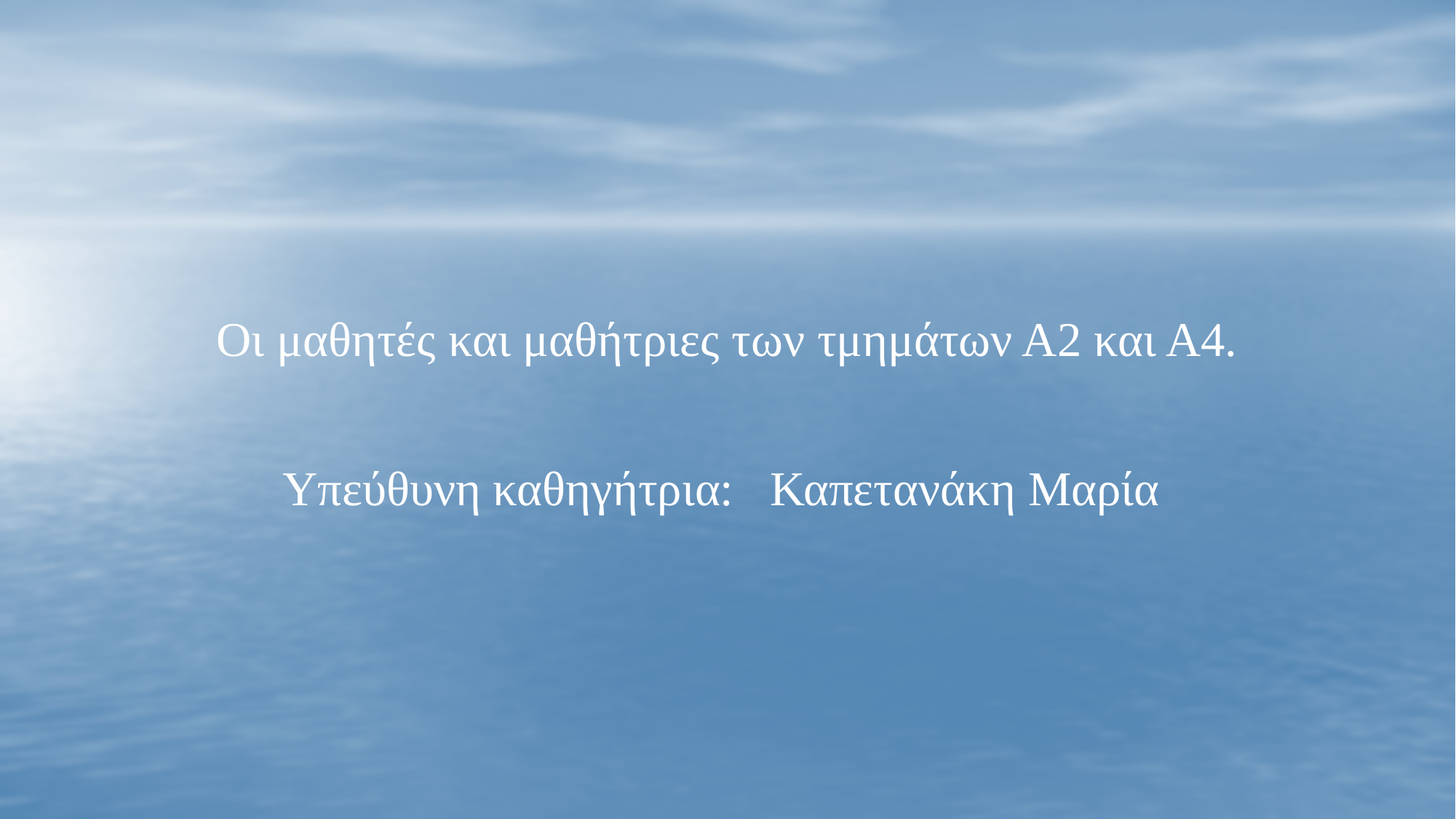

Οι μαθητές και μαθήτριες των τμημάτων Α2 και Α4.

Υπεύθυνη καθηγήτρια:   Καπετανάκη Μαρία